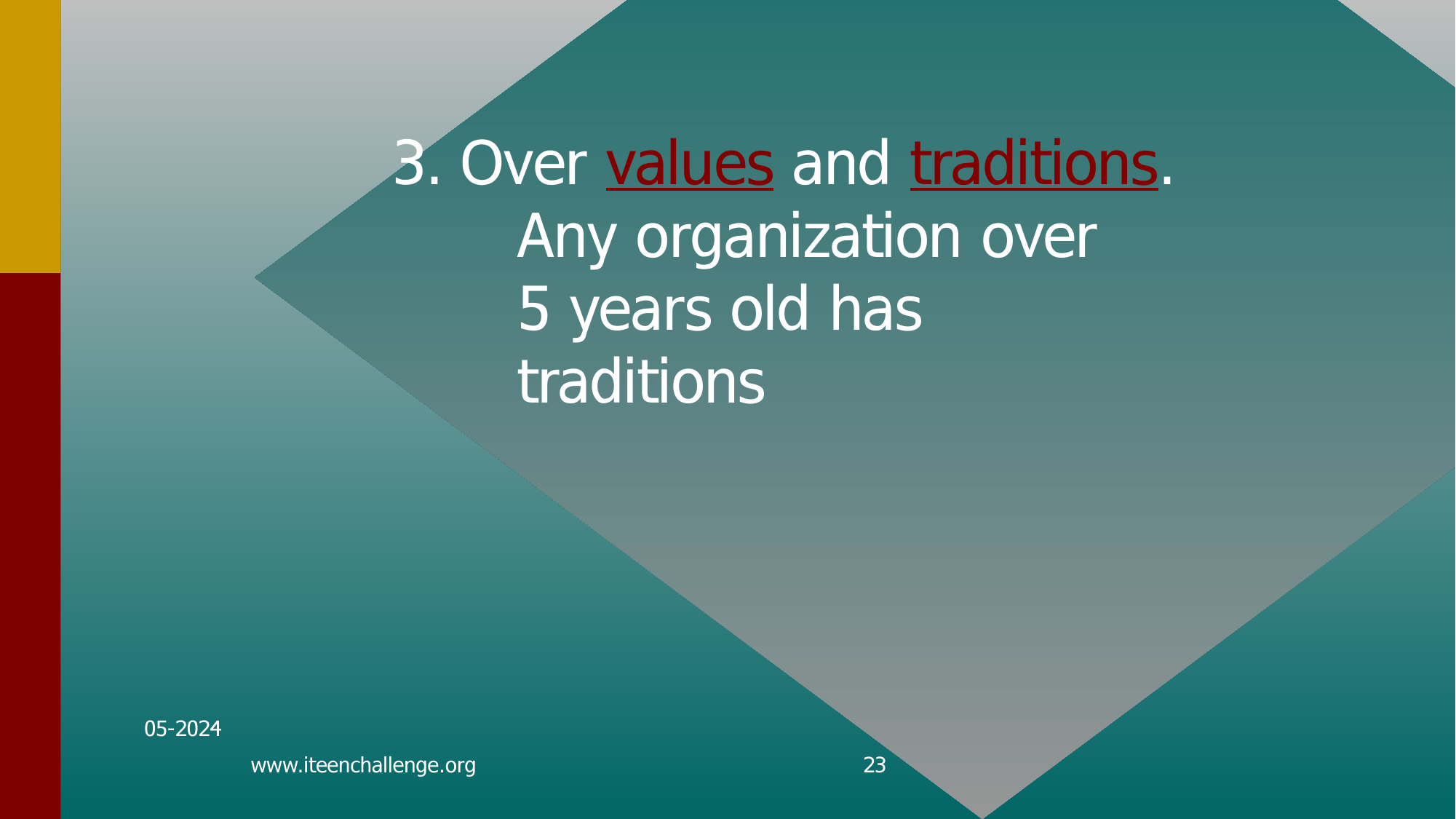

Over values and traditions.
   Any organization over
   5 years old has
   traditions
05-2024
www.iteenchallenge.org
23